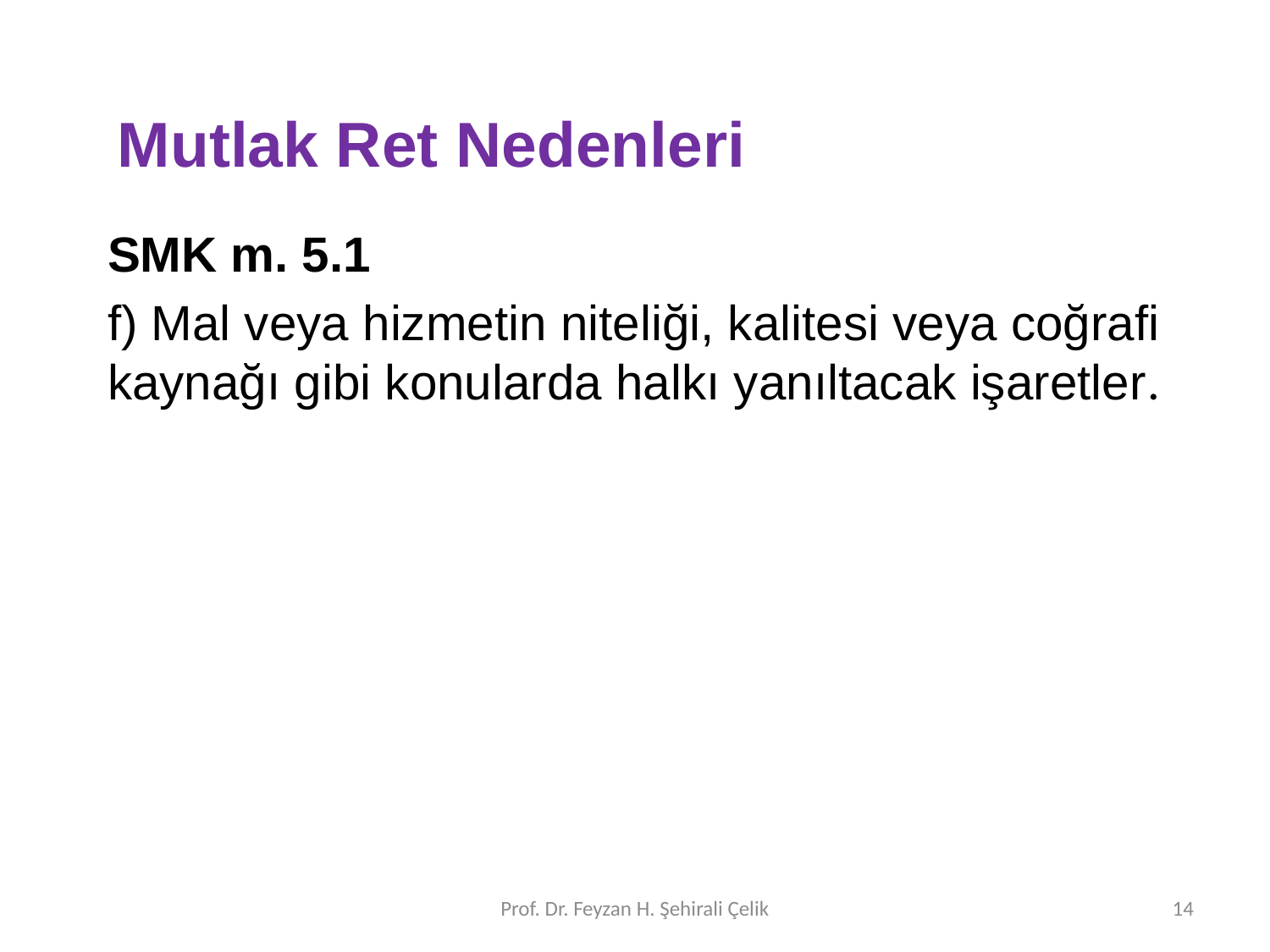

# Mutlak Ret Nedenleri
SMK m. 5.1
f) Mal veya hizmetin niteliği, kalitesi veya coğrafi kaynağı gibi konularda halkı yanıltacak işaretler.
Prof. Dr. Feyzan H. Şehirali Çelik
14